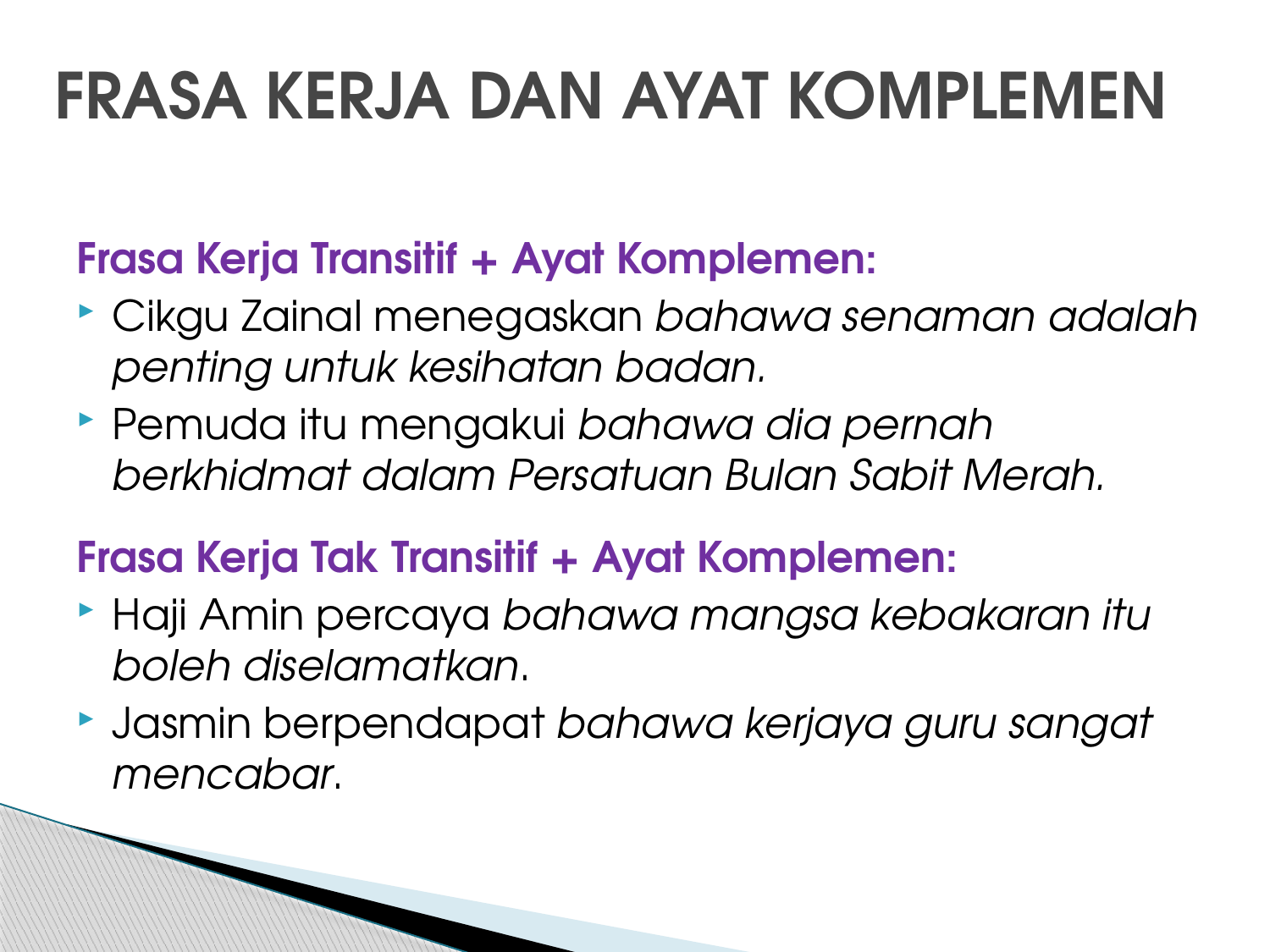

# FRASA KERJA DAN AYAT KOMPLEMEN
Frasa Kerja Transitif + Ayat Komplemen:
Cikgu Zainal menegaskan bahawa senaman adalah penting untuk kesihatan badan.
Pemuda itu mengakui bahawa dia pernah berkhidmat dalam Persatuan Bulan Sabit Merah.

Frasa Kerja Tak Transitif + Ayat Komplemen:
Haji Amin percaya bahawa mangsa kebakaran itu boleh diselamatkan.
Jasmin berpendapat bahawa kerjaya guru sangat mencabar.